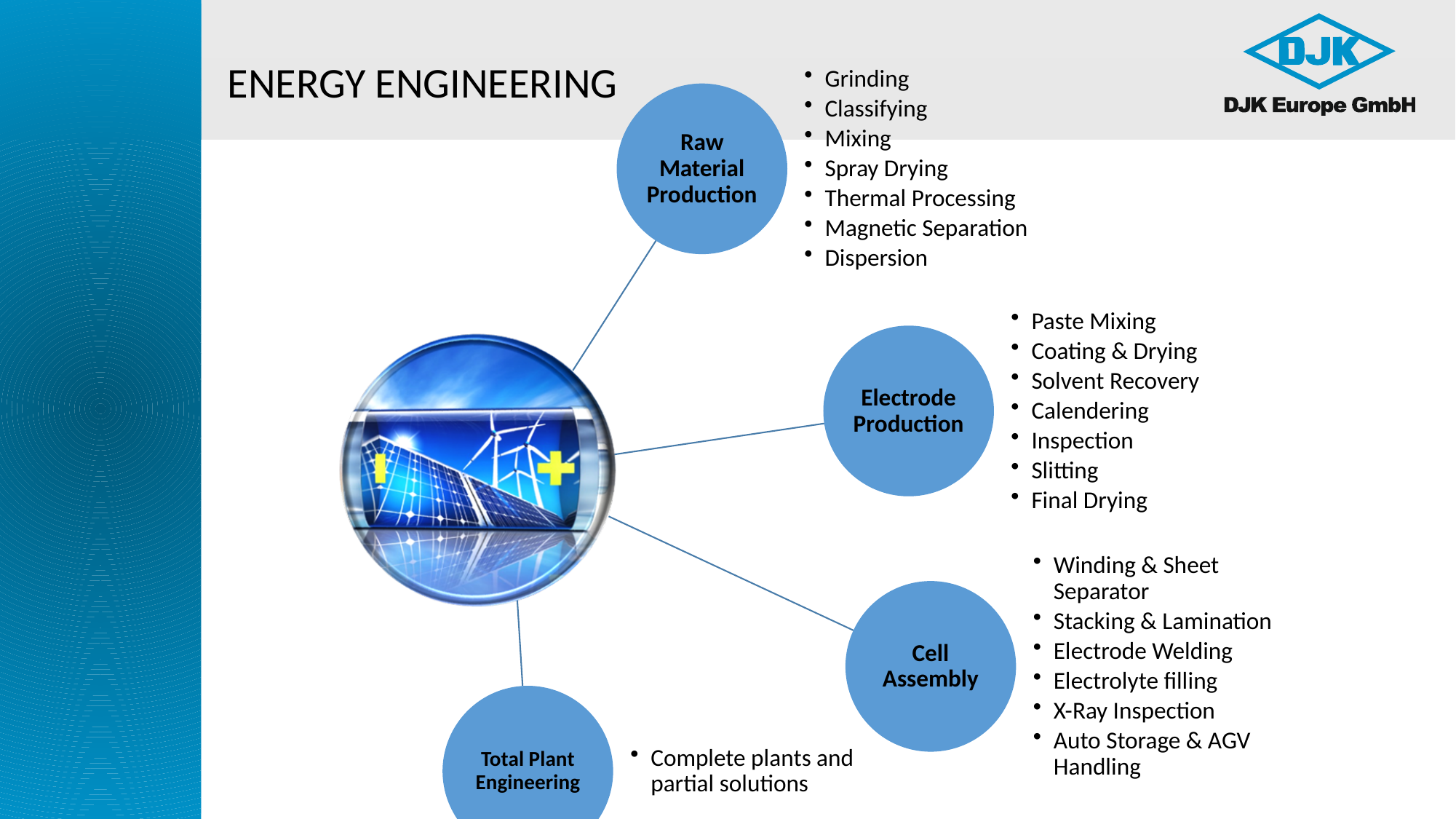

# ENERGY ENGINEERING
Raw Material Production
Grinding
Classifying
Mixing
Spray Drying
Thermal Processing
Magnetic Separation
Dispersion
Electrode Production
Paste Mixing
Coating & Drying
Solvent Recovery
Calendering
Inspection
Slitting
Final Drying
Cell Assembly
Winding & Sheet Separator
Stacking & Lamination
Electrode Welding
Electrolyte filling
X-Ray Inspection
Auto Storage & AGV Handling
Total Plant Engineering
Complete plants and partial solutions